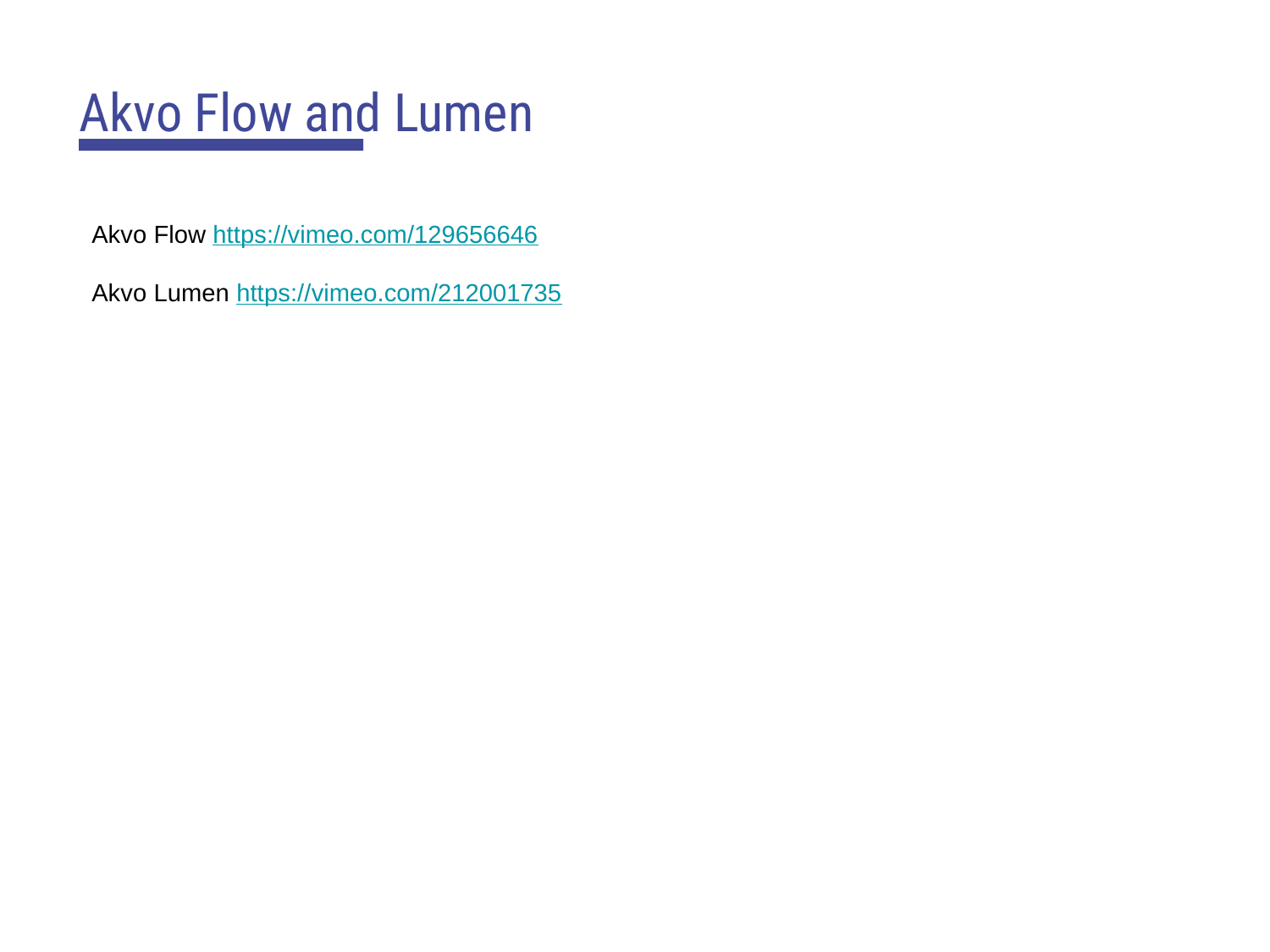

Akvo Flow and Lumen

Akvo Flow https://vimeo.com/129656646

Akvo Lumen https://vimeo.com/212001735